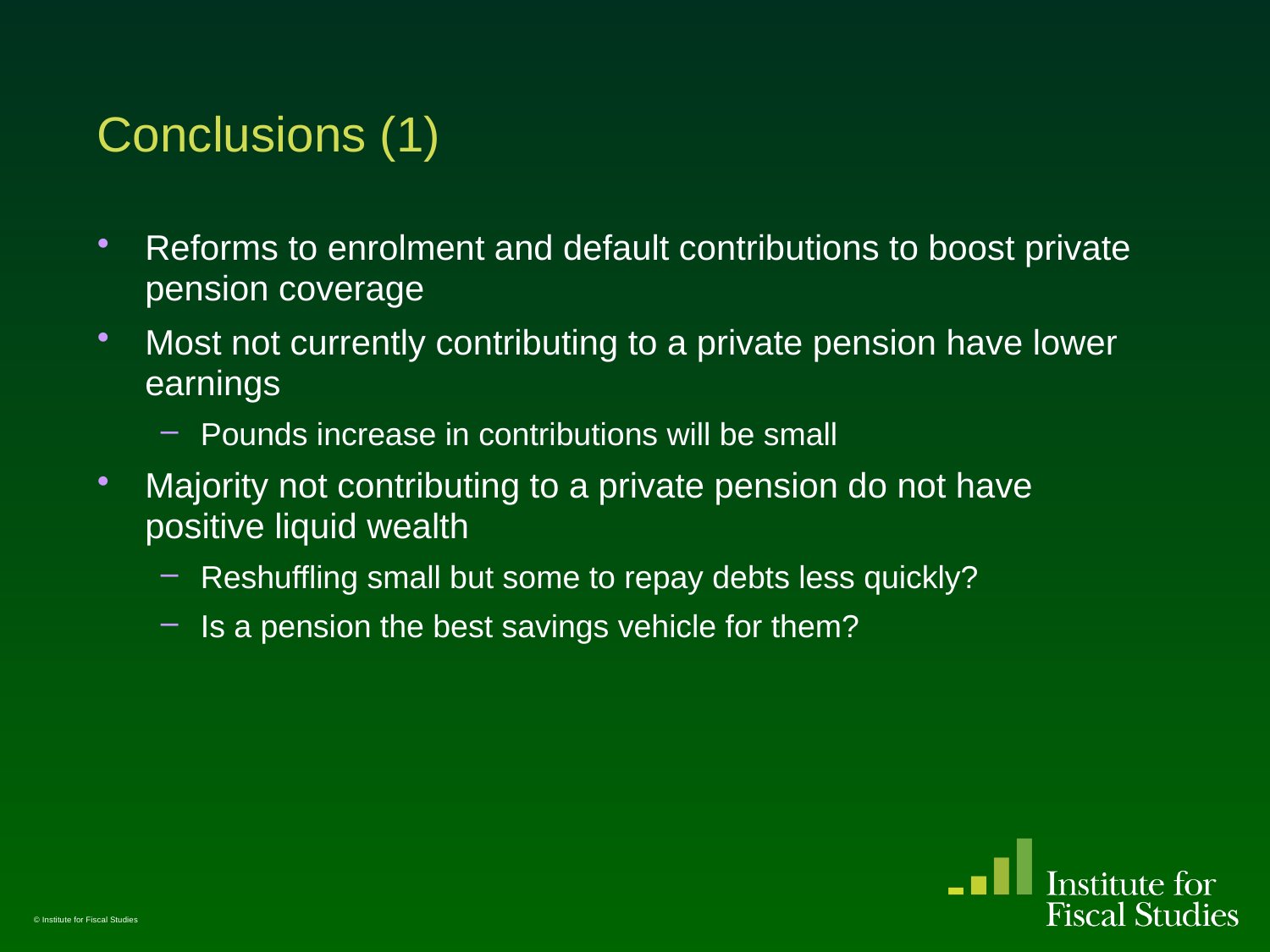

# Conclusions (1)
Reforms to enrolment and default contributions to boost private pension coverage
Most not currently contributing to a private pension have lower earnings
Pounds increase in contributions will be small
Majority not contributing to a private pension do not have positive liquid wealth
Reshuffling small but some to repay debts less quickly?
Is a pension the best savings vehicle for them?
© Institute for Fiscal Studies